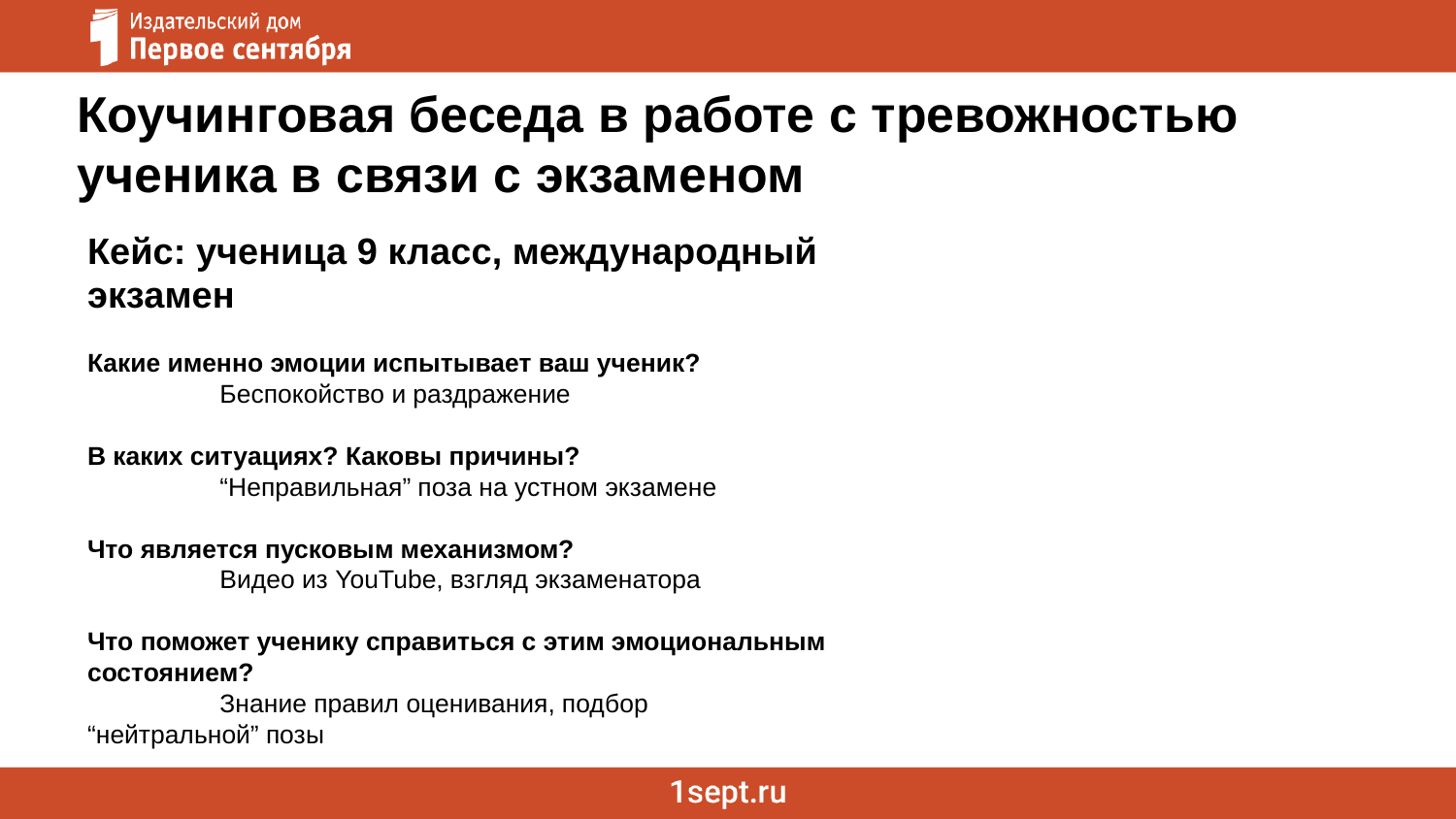

# Коучинговая беседа в работе с тревожностью ученика в связи с экзаменом
Кейс: ученица 9 класс, международный экзамен

Какие именно эмоции испытывает ваш ученик?
	Беспокойство и раздражение
В каких ситуациях? Каковы причины?
	“Неправильная” поза на устном экзамене
Что является пусковым механизмом?
	Видео из YouTube, взгляд экзаменатора
Что поможет ученику справиться с этим эмоциональным состоянием?
	Знание правил оценивания, подбор 	“нейтральной” позы